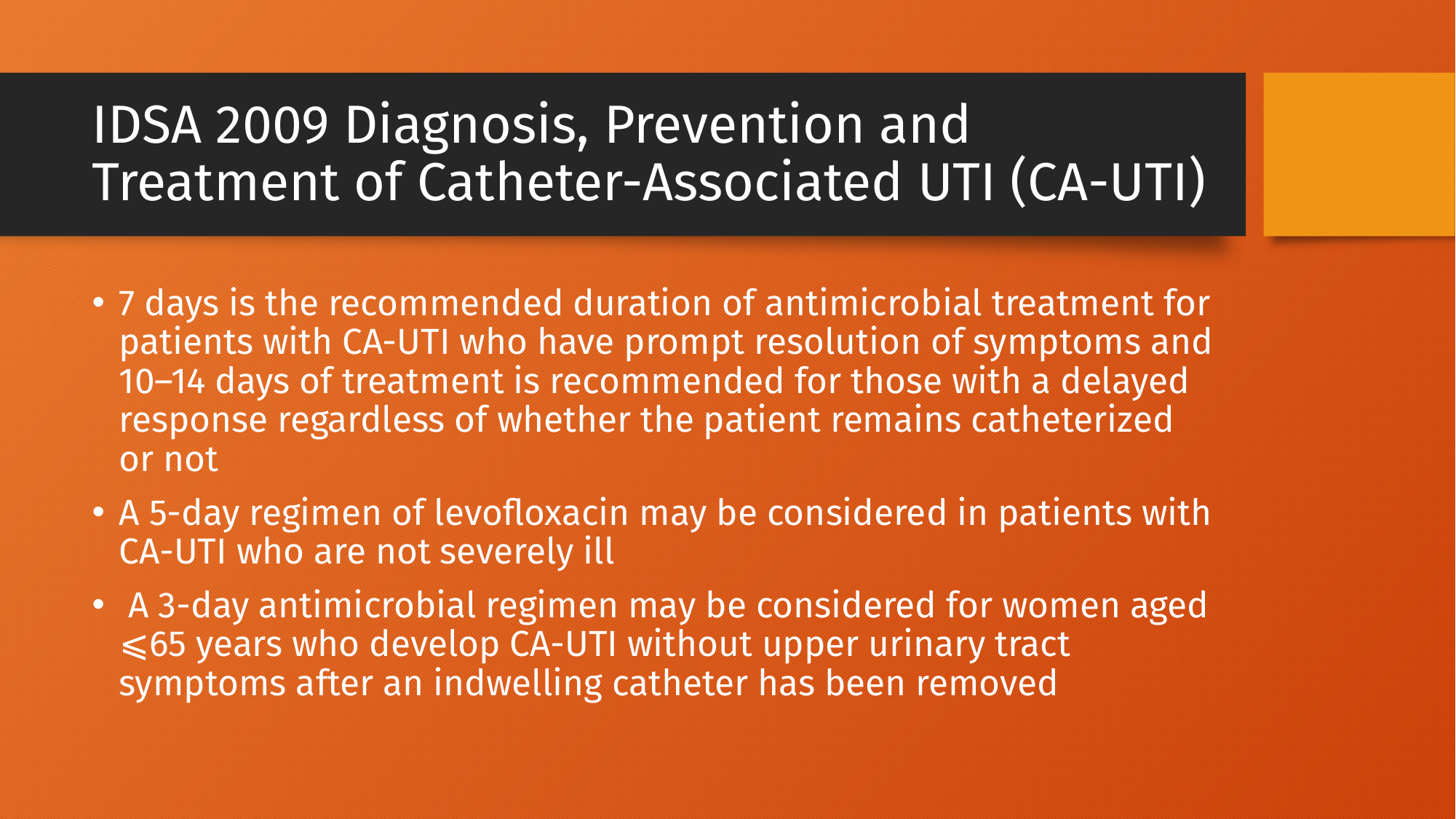

# IDSA 2009 Diagnosis, Prevention and Treatment of Catheter-Associated UTI (CA-UTI)
7 days is the recommended duration of antimicrobial treatment for patients with CA-UTI who have prompt resolution of symptoms and 10–14 days of treatment is recommended for those with a delayed response regardless of whether the patient remains catheterized or not
A 5-day regimen of levofloxacin may be considered in patients with CA-UTI who are not severely ill
 A 3-day antimicrobial regimen may be considered for women aged ⩽65 years who develop CA-UTI without upper urinary tract symptoms after an indwelling catheter has been removed